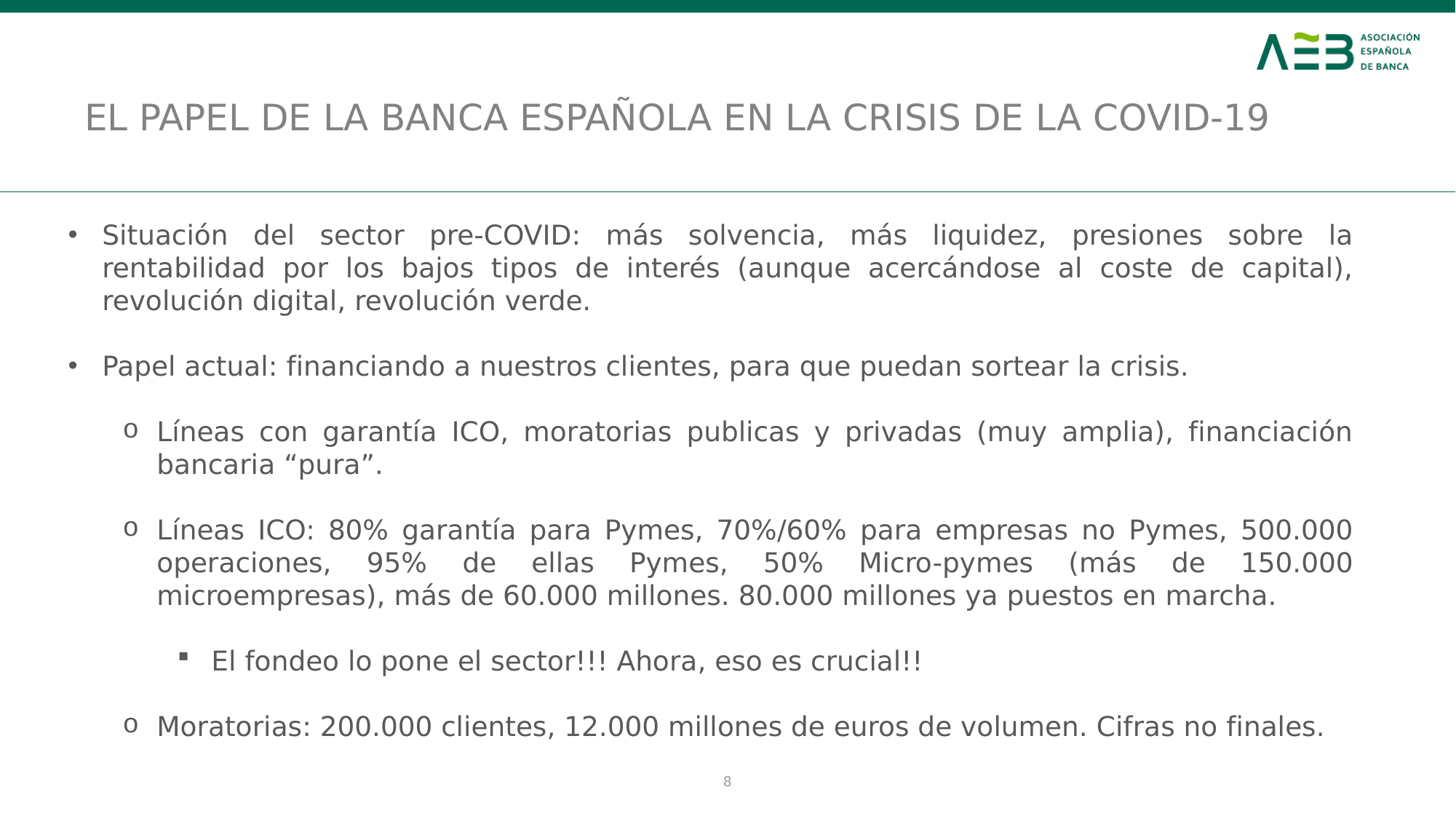

EL PAPEL DE LA BANCA ESPAÑOLA EN LA CRISIS DE LA COVID-19

Situación del sector pre-COVID: más solvencia, más liquidez, presiones sobre la rentabilidad por los bajos tipos de interés (aunque acercándose al coste de capital), revolución digital, revolución verde.

Papel actual: financiando a nuestros clientes, para que puedan sortear la crisis.

Líneas con garantía ICO, moratorias publicas y privadas (muy amplia), financiación bancaria “pura”.

Líneas ICO: 80% garantía para Pymes, 70%/60% para empresas no Pymes, 500.000 operaciones, 95% de ellas Pymes, 50% Micro-pymes (más de 150.000 microempresas), más de 60.000 millones. 80.000 millones ya puestos en marcha.

El fondeo lo pone el sector!!! Ahora, eso es crucial!!

Moratorias: 200.000 clientes, 12.000 millones de euros de volumen. Cifras no finales.

8